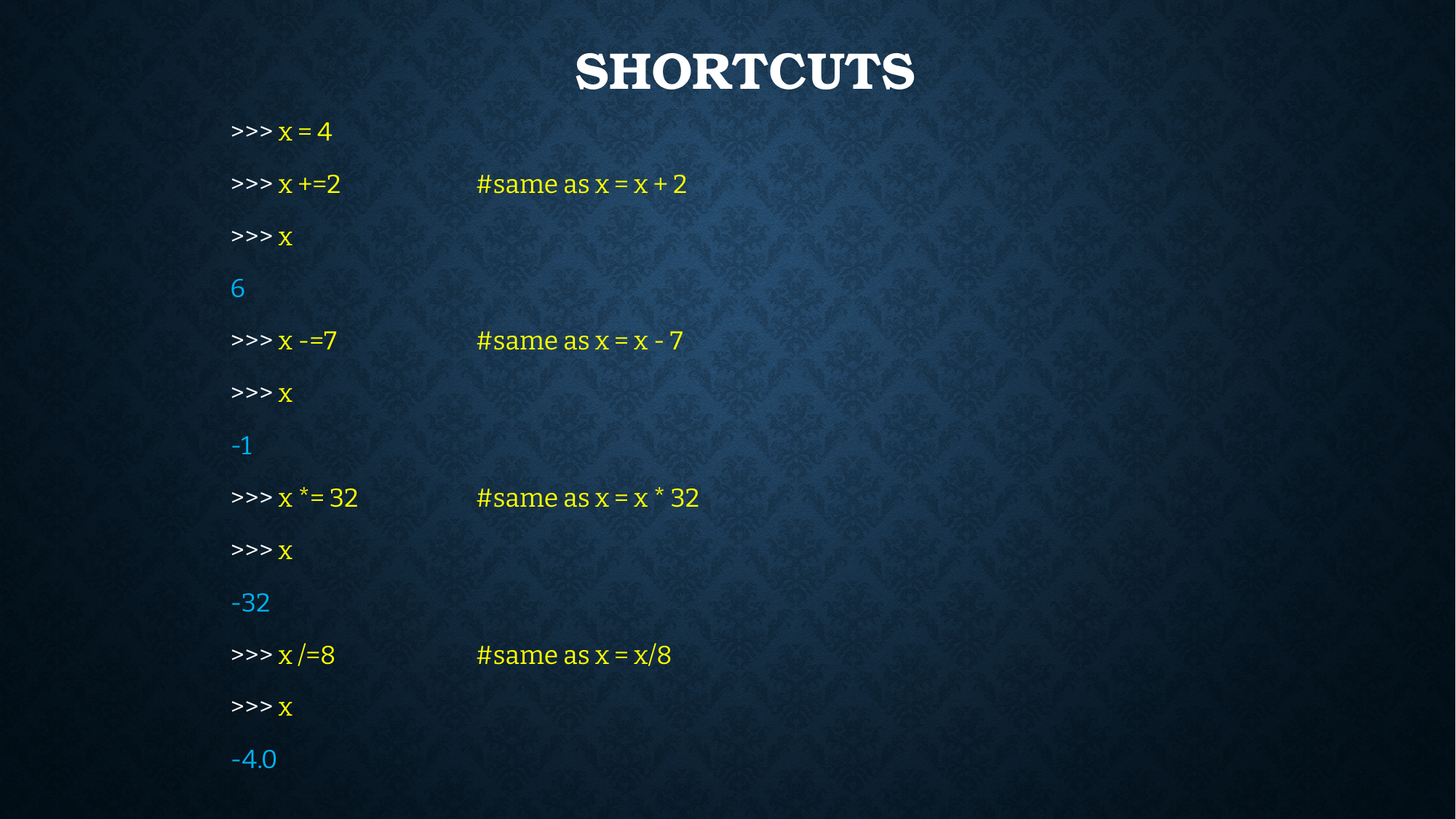

# Shortcuts
>>> x = 4
>>> x +=2        	#same as x = x + 2
>>> x
6
>>> x -=7		#same as x = x - 7
>>> x
-1
>>> x *= 32		#same as x = x * 32
>>> x
-32
>>> x /=8		#same as x = x/8
>>> x
-4.0